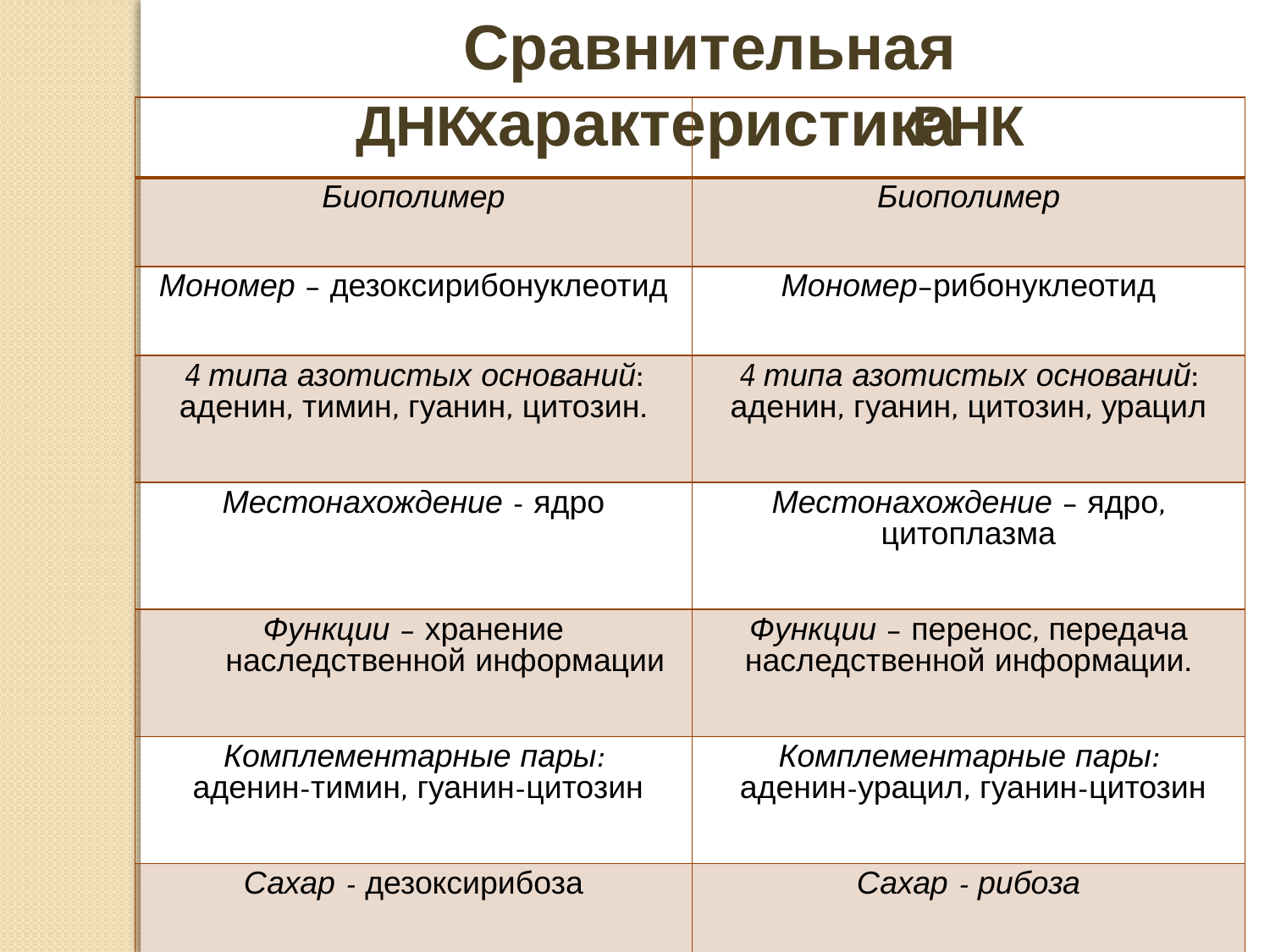

Сравнительная характеристика
| ДНК | РНК |
| --- | --- |
| Биополимер | Биополимер |
| Мономер – дезоксирибонуклеотид | Мономер–рибонуклеотид |
| 4 типа азотистых оснований: аденин, тимин, гуанин, цитозин. | 4 типа азотистых оснований: аденин, гуанин, цитозин, урацил |
| Местонахождение - ядро | Местонахождение – ядро, цитоплазма |
| Функции – хранение наследственной информации | Функции – перенос, передача наследственной информации. |
| Комплементарные пары: аденин-тимин, гуанин-цитозин | Комплементарные пары: аденин-урацил, гуанин-цитозин |
| Сахар - дезоксирибоза | Сахар - рибоза |